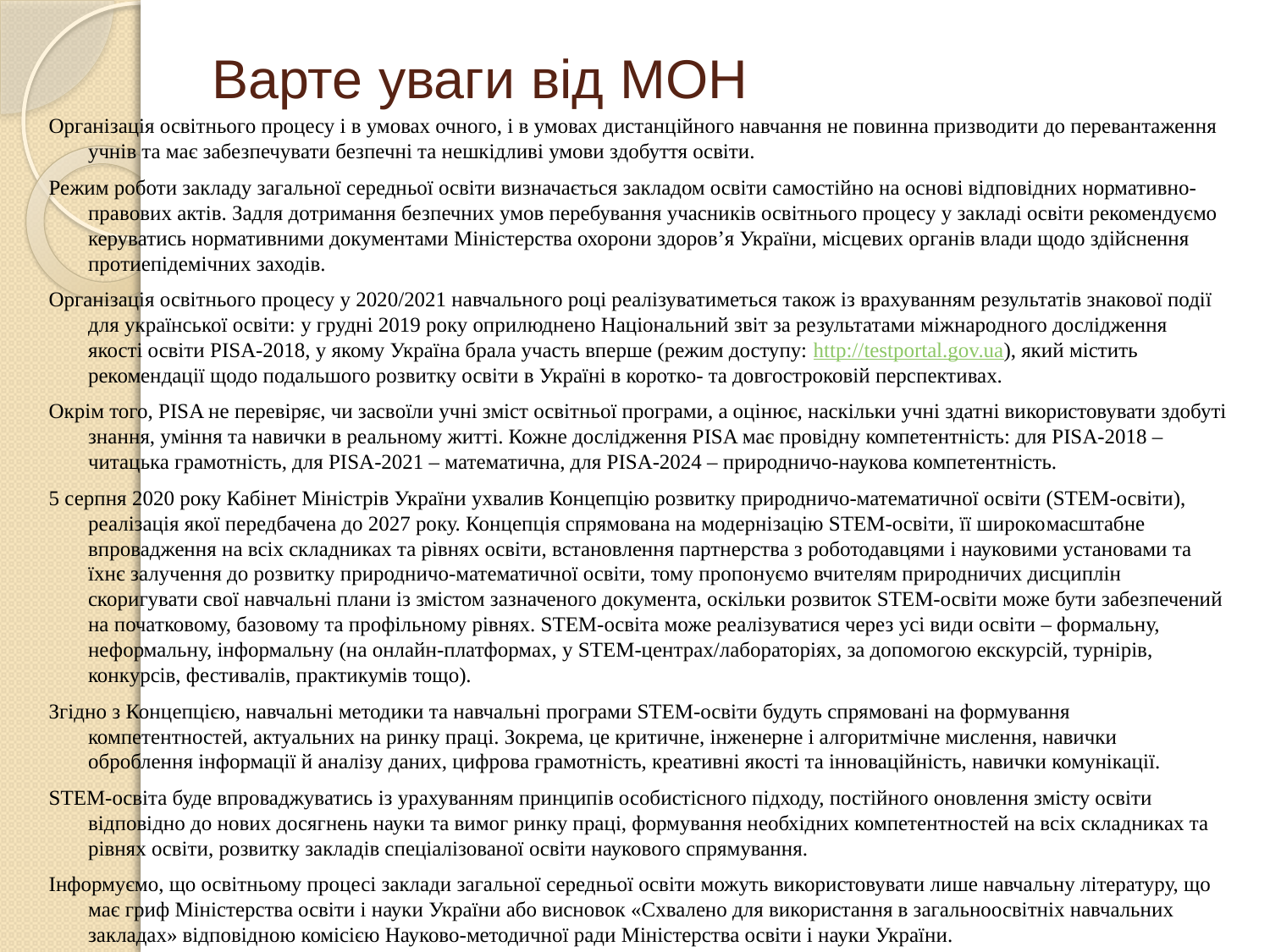

# Варте уваги від МОН
Організація освітнього процесу і в умовах очного, і в умовах дистанційного навчання не повинна призводити до перевантаження учнів та має забезпечувати безпечні та нешкідливі умови здобуття освіти.
Режим роботи закладу загальної середньої освіти визначається закладом освіти самостійно на основі відповідних нормативно-правових актів. Задля дотримання безпечних умов перебування учасників освітнього процесу у закладі освіти рекомендуємо керуватись нормативними документами Міністерства охорони здоров’я України, місцевих органів влади щодо здійснення протиепідемічних заходів.
Організація освітнього процесу у 2020/2021 навчального році реалізува­ти­меть­ся також із врахуванням результатів знакової події для української освіти: у грудні 2019 року оприлюднено Національний звіт за результатами міжнародного дослідження якості освіти PISA-2018, у якому Україна брала участь вперше (режим доступу: http://testportal.gov.ua), який містить рекомендації щодо подальшого розвитку освіти в Україні в коротко- та довгостроковій перспективах.
Окрім того, PISA не перевіряє, чи засвоїли учні зміст освітньої програми, а оцінює, наскільки учні здатні використовувати здобуті знання, уміння та навички в реальному житті. Кожне дослідження PISA має провідну компетентність: для PISA-2018 – читацька грамотність, для PISA-2021 – математична, для PISA-2024 – природничо-наукова компетентність.
5 серпня 2020 року Кабінет Міністрів України ухвалив Концепцію розвитку природничо-математичної освіти (STEM-освіти), реалізація якої передбачена до 2027 року. Концепція спрямована на модернізацію STEM-освіти, її широко­мас­штаб­не впровадження на всіх складниках та рівнях освіти, встановлення партнерства з роботодавцями і науковими установами та їхнє залучення до роз­витку природничо-математичної освіти, тому пропонуємо вчителям природничих дисциплін скоригувати свої навчальні плани із змістом зазначеного документа, оскільки розвиток STEM-освіти може бути забезпечений на початковому, базовому та профільному рівнях. STEM-освіта може реалізуватися через усі види освіти – формальну, неформальну, інформальну (на онлайн-платформах, у STEM-центрах/лабораторіях, за допомогою екскурсій, турнірів, конкурсів, фестивалів, практикумів тощо).
Згідно з Концепцією, навчальні методики та навчальні програми STEM-освіти будуть спрямовані на формування компетентностей, актуальних на ринку праці. Зокрема, це критичне, інженерне і алгоритмічне мислення, навички оброблення інформації й аналізу даних, цифрова грамотність, креативні якості та інноваційність, навички комунікації.
STEM-освіта буде впроваджуватись із урахуванням принципів особистісного підходу, постійного оновлення змісту освіти відповідно до нових досягнень науки та вимог ринку праці, формування необхідних компетентностей на всіх складниках та рівнях освіти, розвитку закладів спеціалізованої освіти наукового спрямування.
Інформуємо, що освітньому процесі заклади загальної середньої освіти можуть використовувати лише навчальну літературу, що має гриф Міністерства освіти і науки України або висновок «Схвалено для використання в загальноосвітніх навчальних закладах» відповідною комісією Науково-методичної ради Міністерства освіти і науки України.